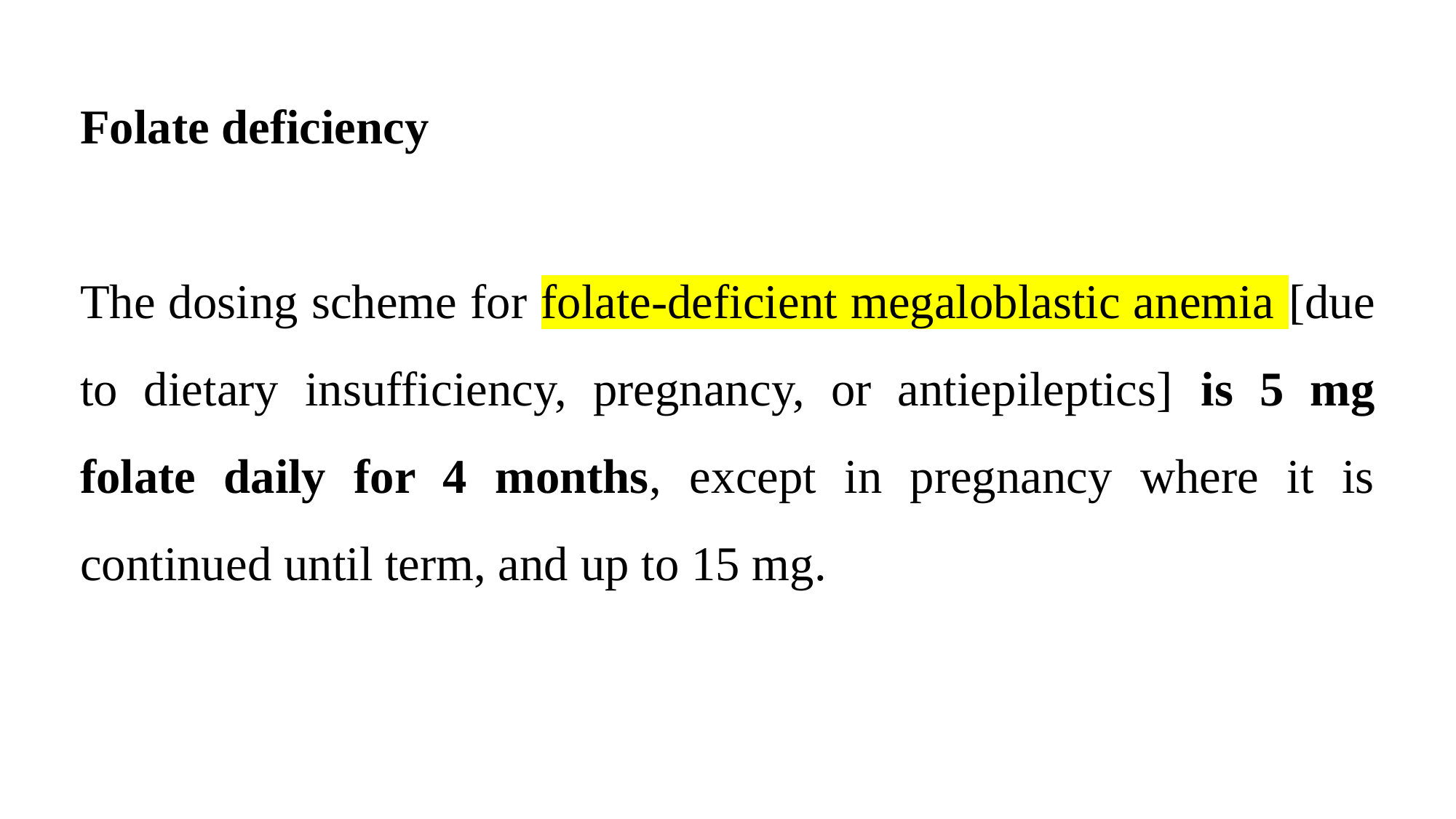

Folate deficiency

The dosing scheme for folate-deficient megaloblastic anemia [due to dietary insufficiency, pregnancy, or antiepileptics] is 5 mg folate daily for 4 months, except in pregnancy where it is continued until term, and up to 15 mg.